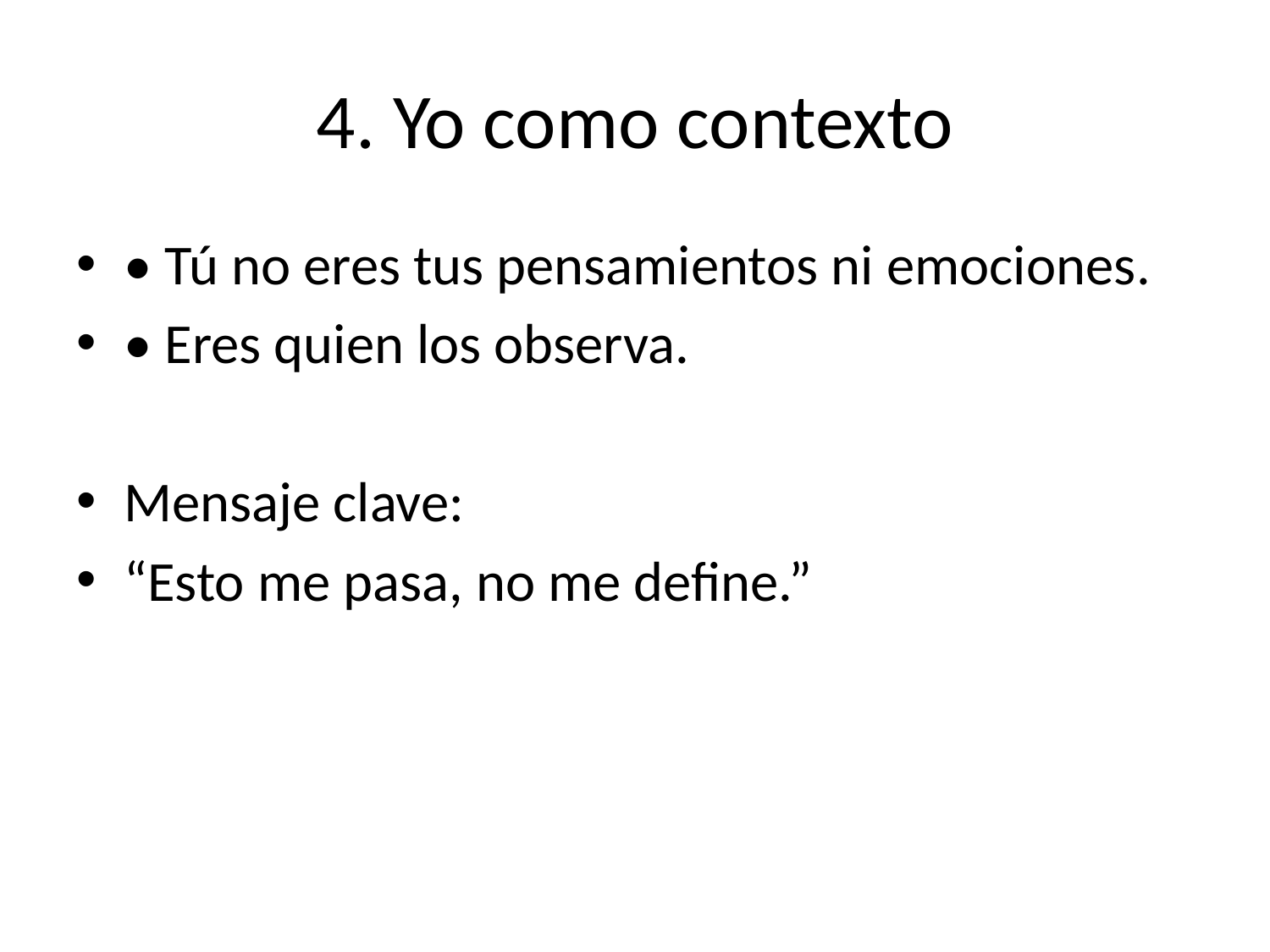

# 4. Yo como contexto
• Tú no eres tus pensamientos ni emociones.
• Eres quien los observa.

Mensaje clave:
“Esto me pasa, no me define.”